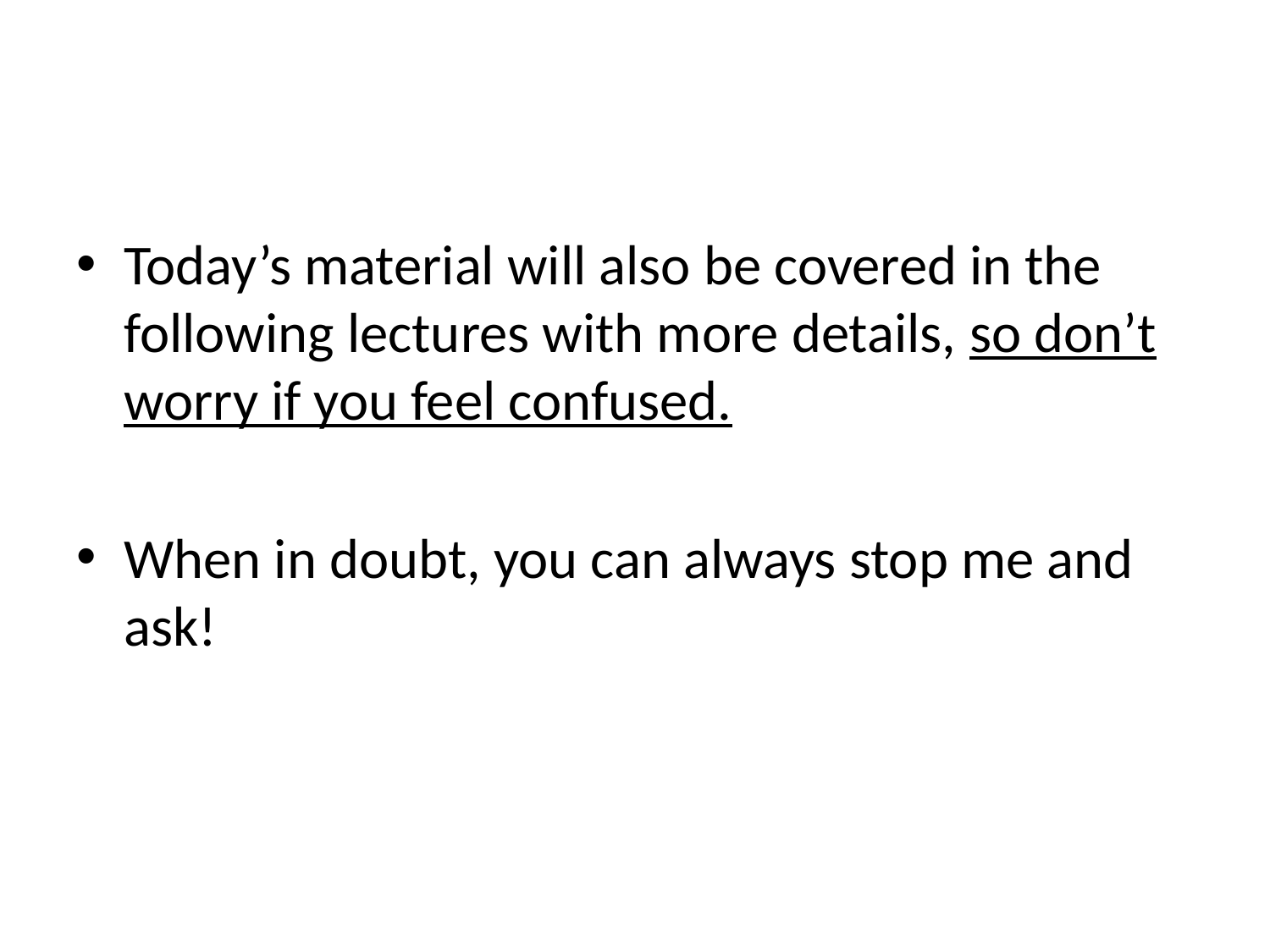

#
Today’s material will also be covered in the following lectures with more details, so don’t worry if you feel confused.

When in doubt, you can always stop me and ask!